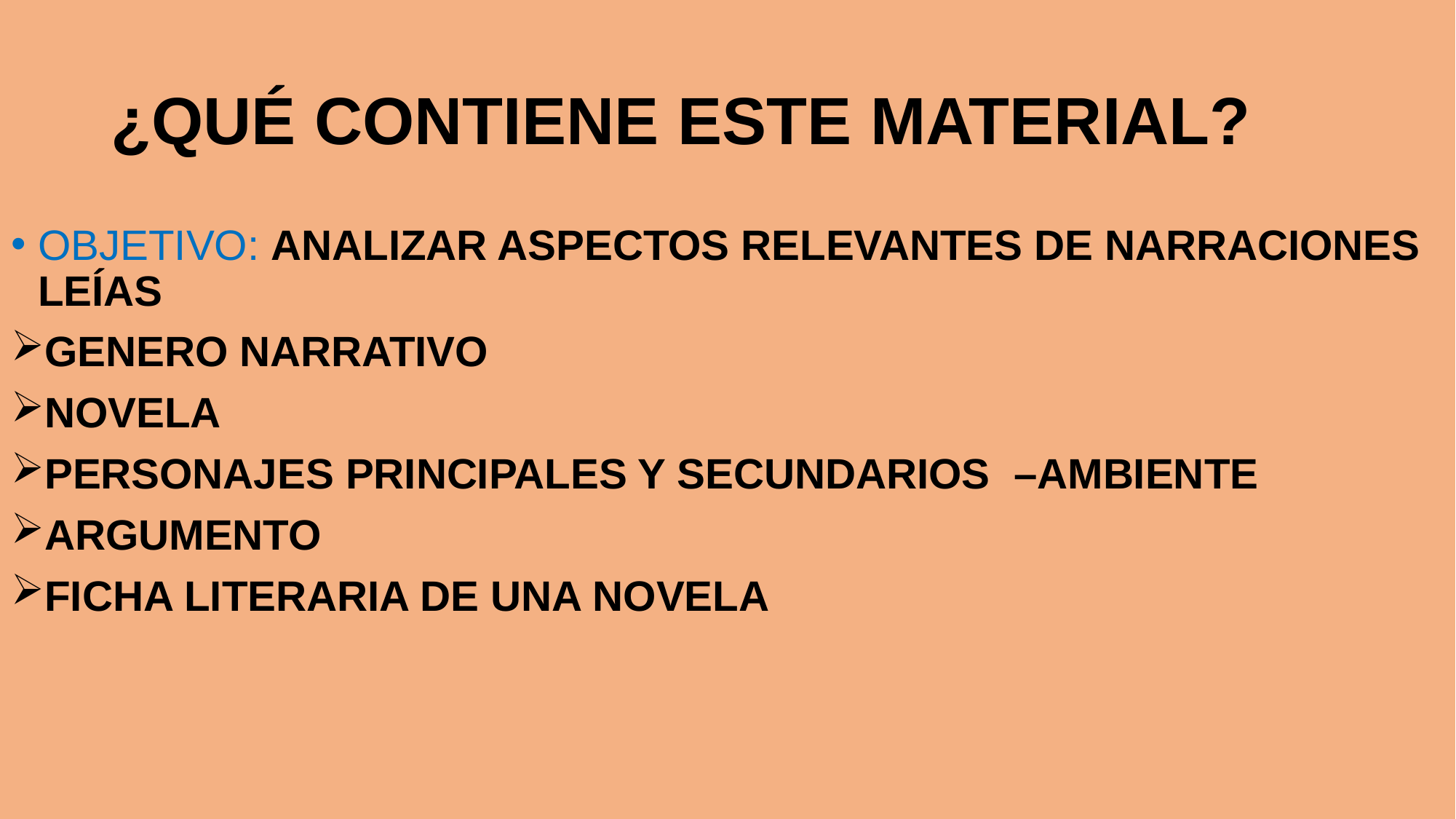

# ¿QUÉ CONTIENE ESTE MATERIAL?
OBJETIVO: ANALIZAR ASPECTOS RELEVANTES DE NARRACIONES LEÍAS
GENERO NARRATIVO
NOVELA
PERSONAJES PRINCIPALES Y SECUNDARIOS  –AMBIENTE
ARGUMENTO
FICHA LITERARIA DE UNA NOVELA